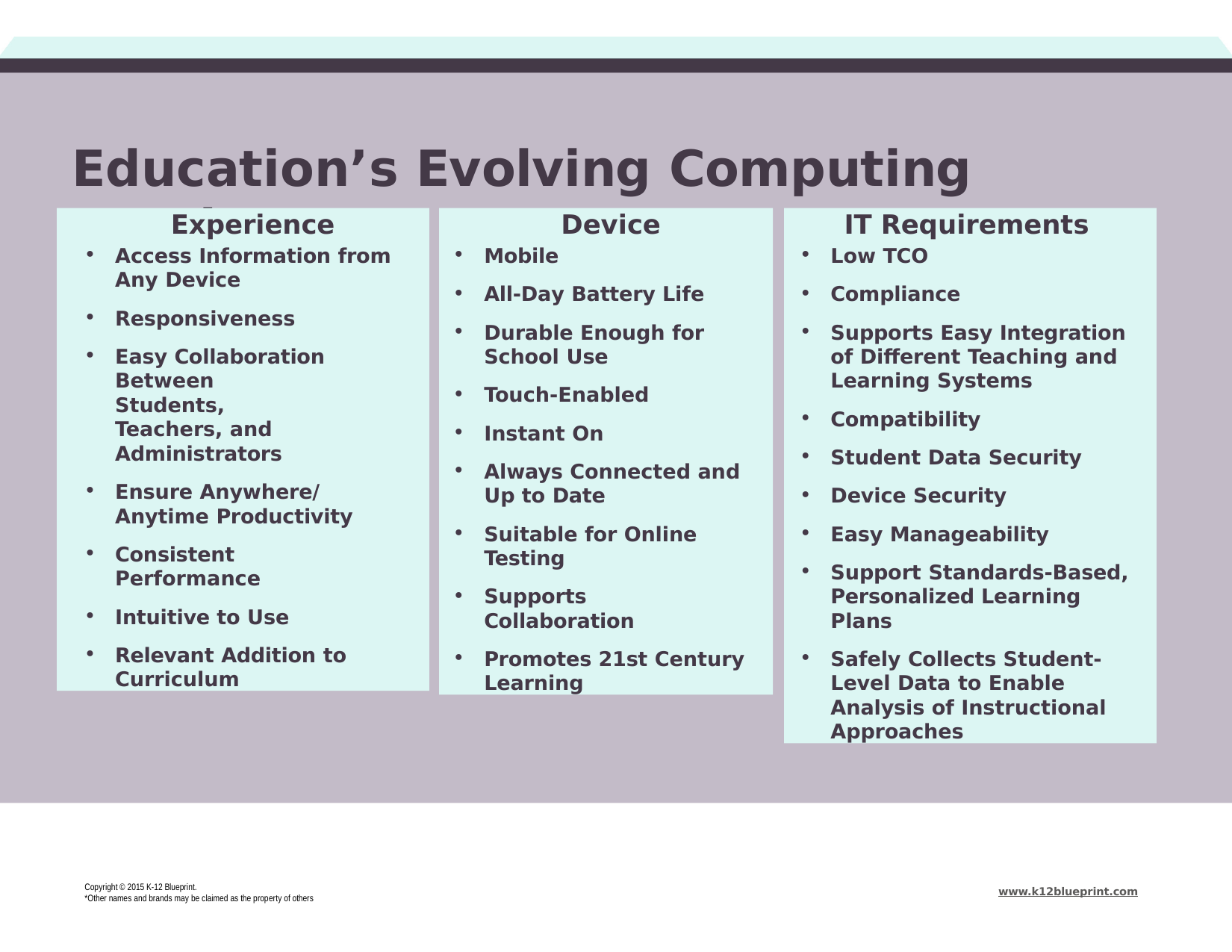

Education’s Evolving Computing Needs
Experience
Access Information from Any Device
Responsiveness
Easy Collaboration Between Students, Teachers, and Administrators
Ensure Anywhere/ Anytime Productivity
Consistent Performance
Intuitive to Use
Relevant Addition to Curriculum
Device
Mobile
All-Day Battery Life
Durable Enough for School Use
Touch-Enabled
Instant On
Always Connected and Up to Date
Suitable for Online Testing
Supports Collaboration
Promotes 21st Century Learning
IT Requirements
Low TCO
Compliance
Supports Easy Integration of Different Teaching and Learning Systems
Compatibility
Student Data Security
Device Security
Easy Manageability
Support Standards-Based, Personalized Learning Plans
Safely Collects Student- Level Data to Enable Analysis of Instructional Approaches
Copyright © 2015 K-12 Blueprint.
*Other names and brands may be claimed as the property of others
www.k12blueprint.com